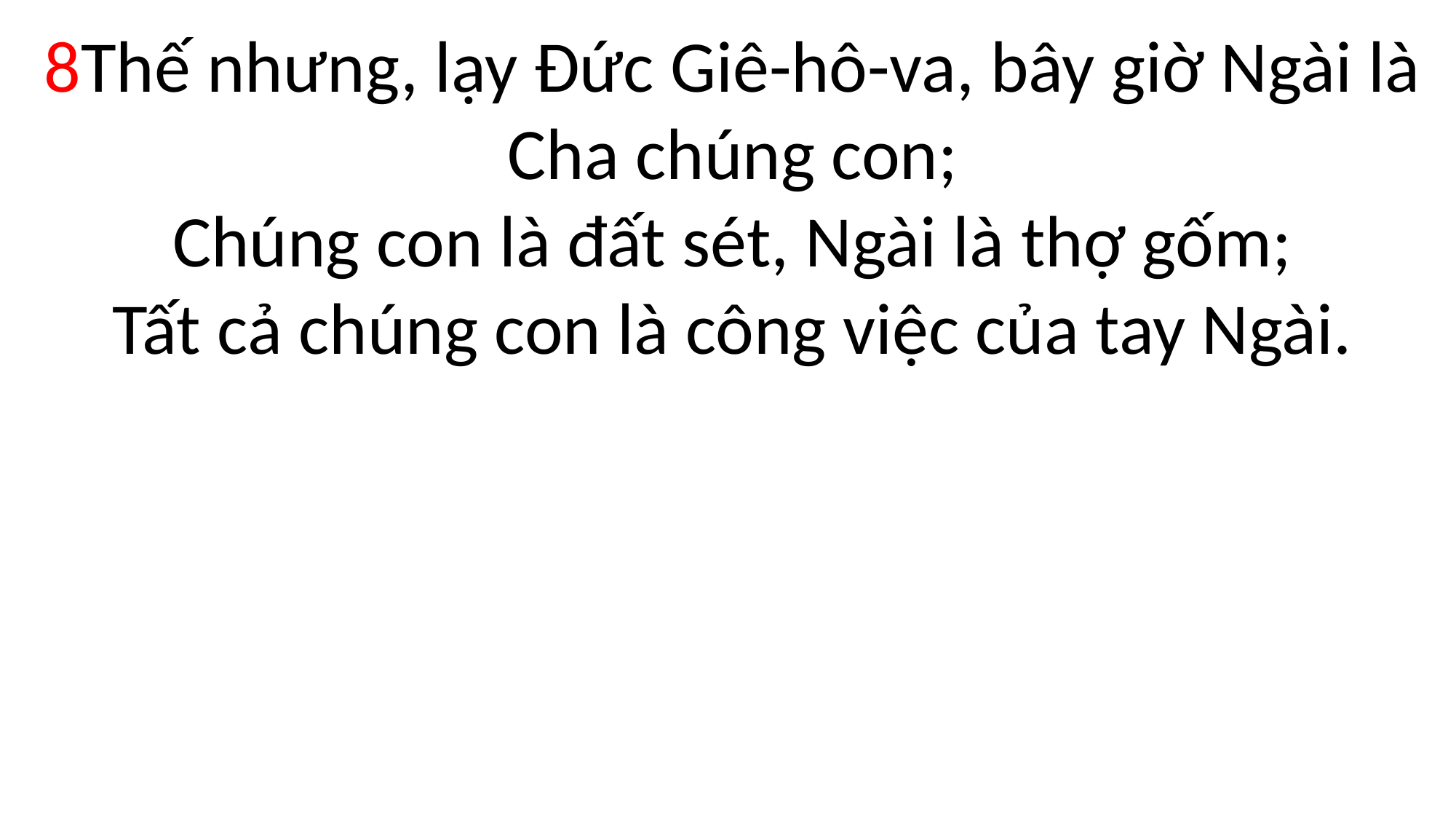

8Thế nhưng, lạy Đức Giê-hô-va, bây giờ Ngài là Cha chúng con;
Chúng con là đất sét, Ngài là thợ gốm;
Tất cả chúng con là công việc của tay Ngài.